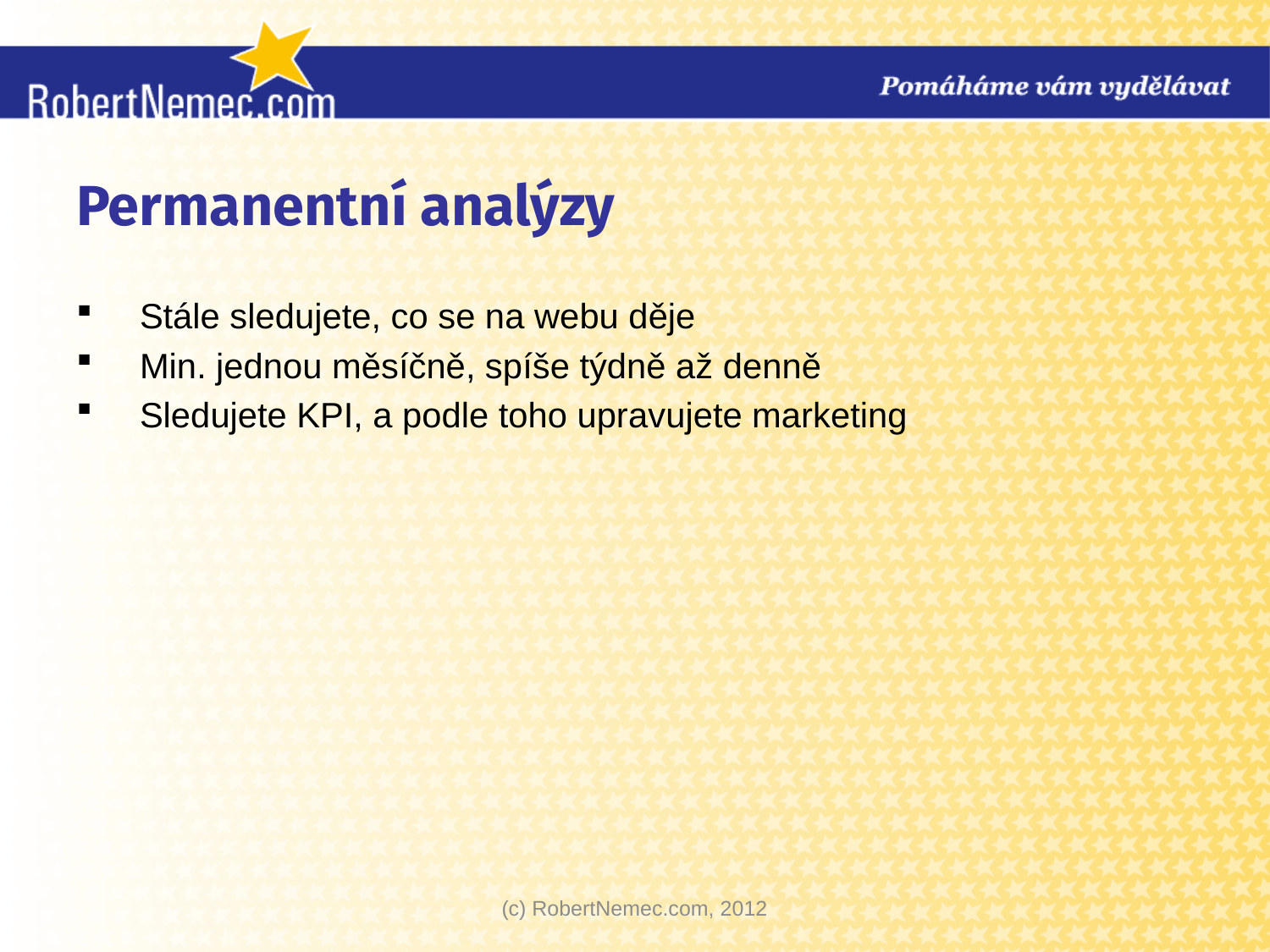

# Permanentní analýzy
Stále sledujete, co se na webu děje
Min. jednou měsíčně, spíše týdně až denně
Sledujete KPI, a podle toho upravujete marketing
(c) RobertNemec.com, 2012